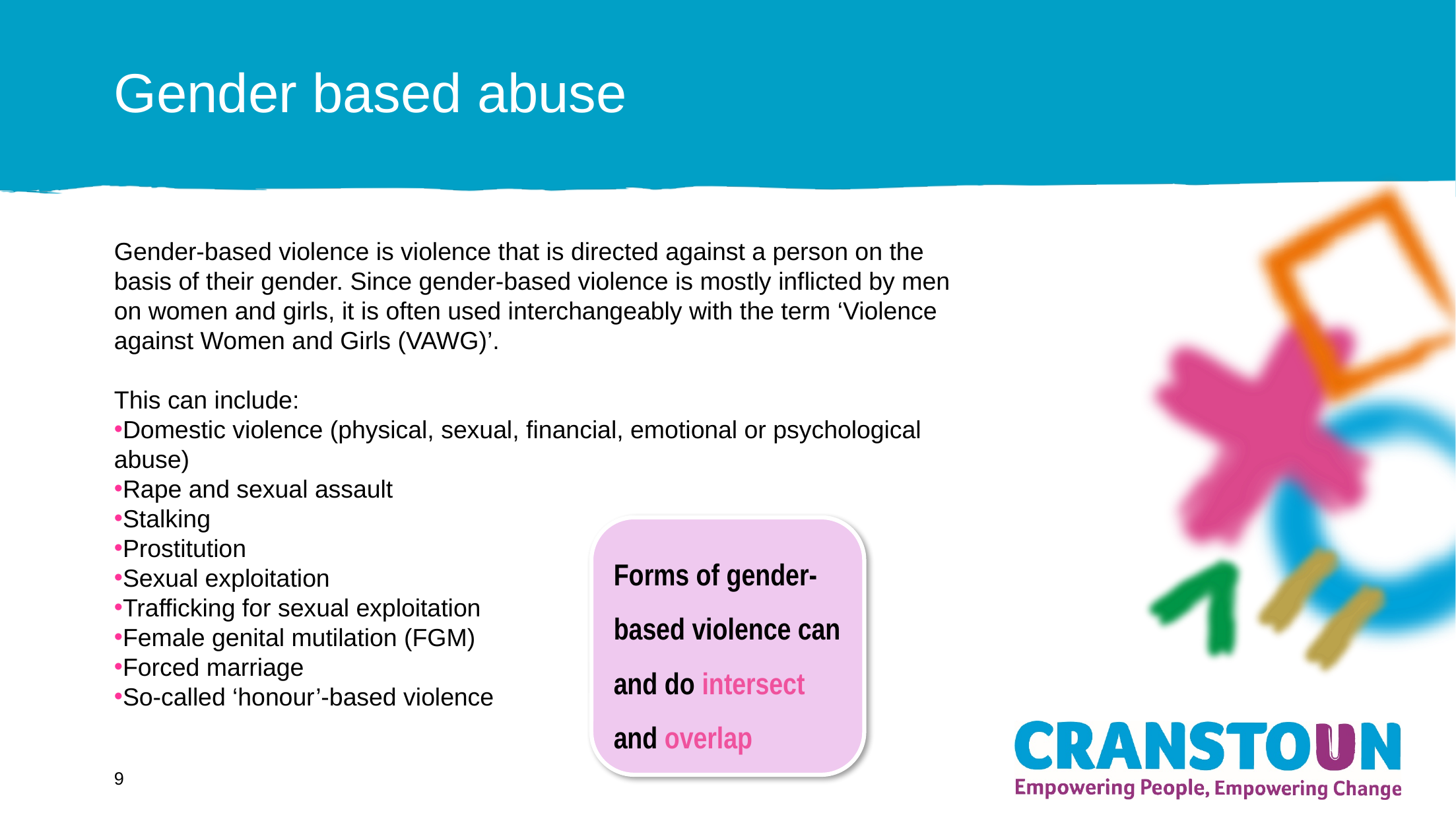

# Gender based abuse
Gender-based violence is violence that is directed against a person on the basis of their gender. Since gender-based violence is mostly inflicted by men on women and girls, it is often used interchangeably with the term ‘Violence against Women and Girls (VAWG)’.

This can include:
Domestic violence (physical, sexual, financial, emotional or psychological abuse)
Rape and sexual assault
Stalking
Prostitution
Sexual exploitation
Trafficking for sexual exploitation
Female genital mutilation (FGM)
Forced marriage
So-called ‘honour’-based violence

Forms of gender-based violence can and do intersect and overlap
9